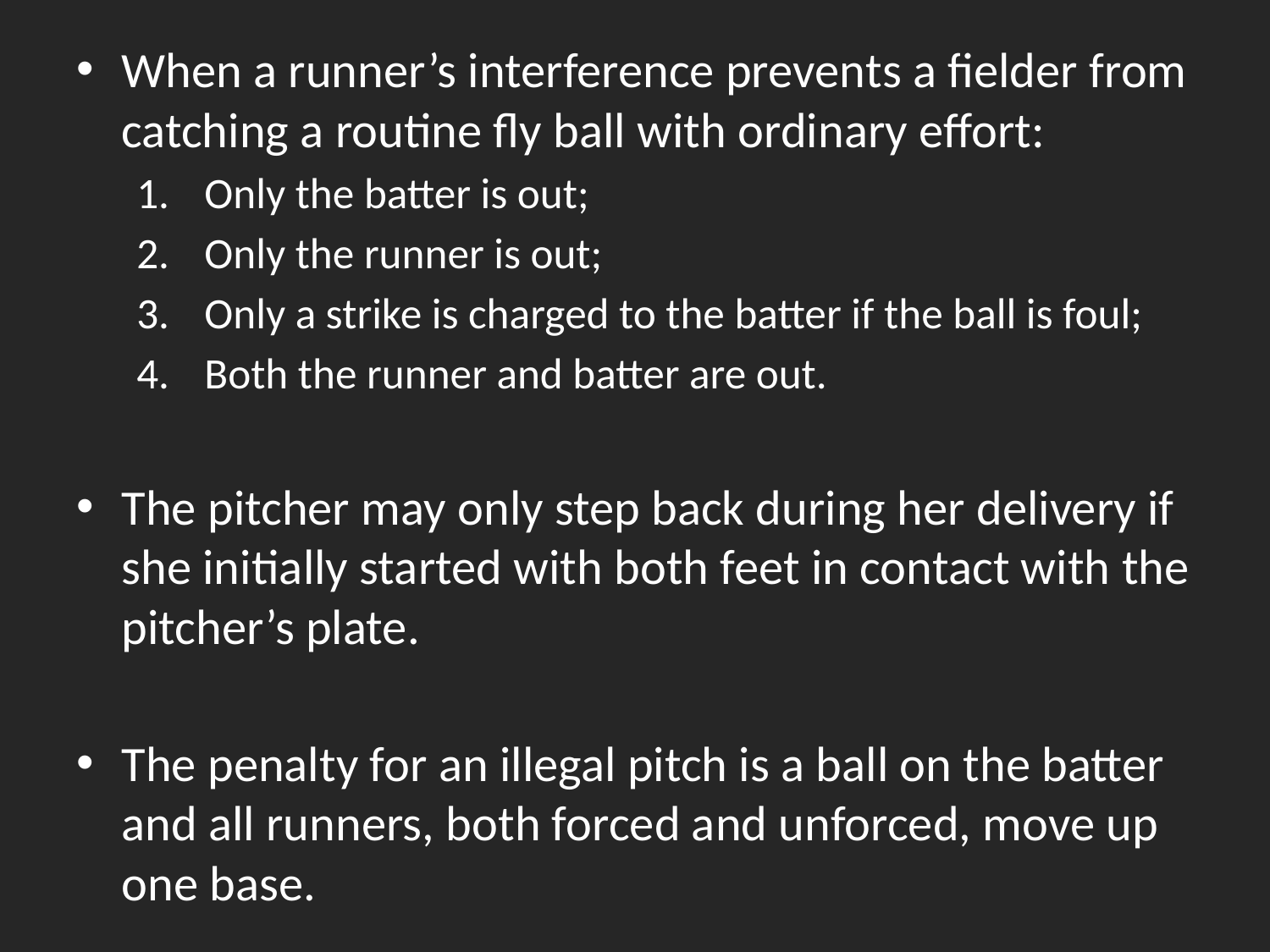

When a runner’s interference prevents a fielder from catching a routine fly ball with ordinary effort:
Only the batter is out;
Only the runner is out;
Only a strike is charged to the batter if the ball is foul;
Both the runner and batter are out.

The pitcher may only step back during her delivery if she initially started with both feet in contact with the pitcher’s plate.

The penalty for an illegal pitch is a ball on the batter and all runners, both forced and unforced, move up one base.